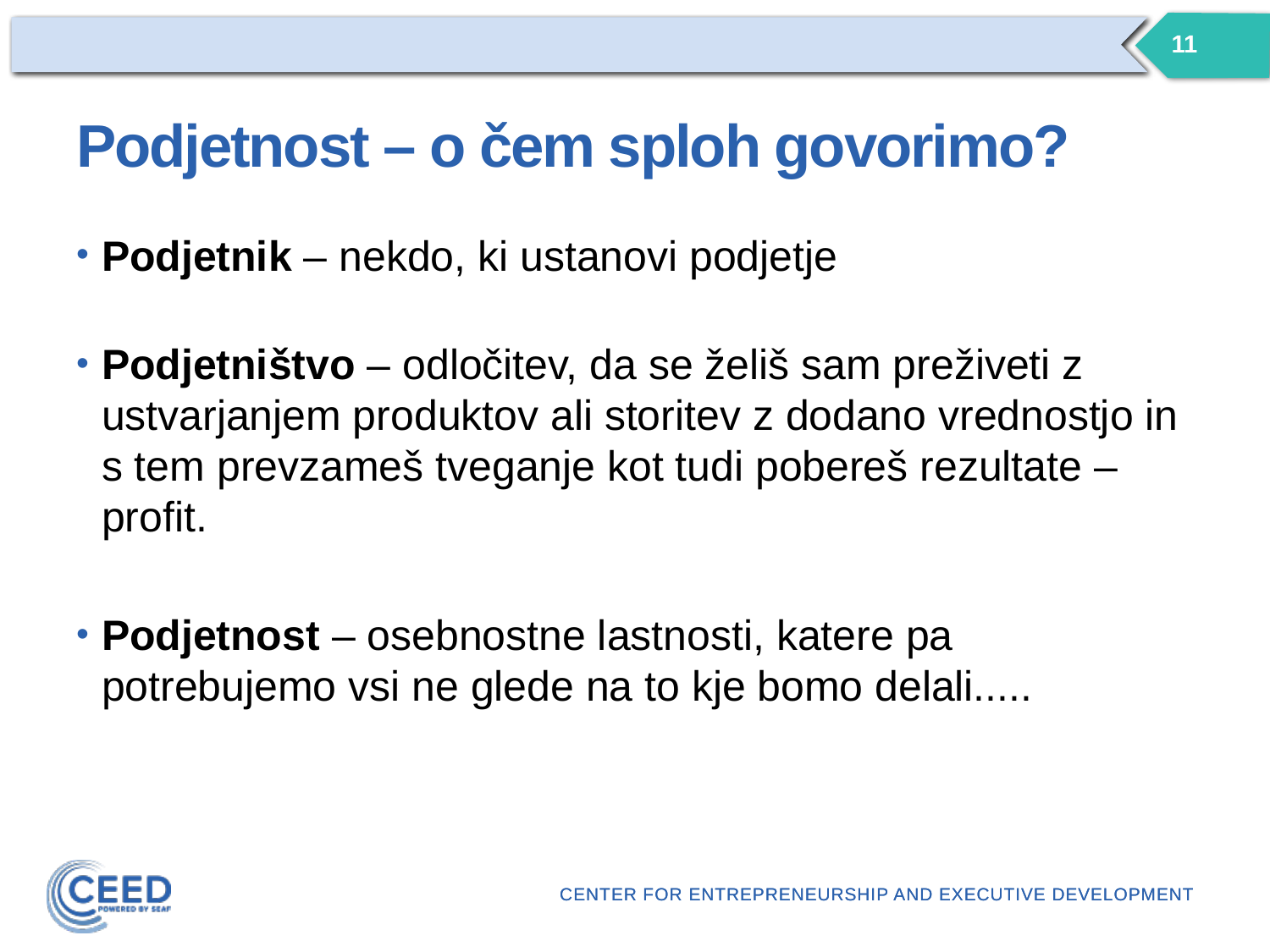

11
# Podjetnost – o čem sploh govorimo?
Podjetnik – nekdo, ki ustanovi podjetje

Podjetništvo – odločitev, da se želiš sam preživeti z ustvarjanjem produktov ali storitev z dodano vrednostjo in s tem prevzameš tveganje kot tudi pobereš rezultate – profit.

Podjetnost – osebnostne lastnosti, katere pa potrebujemo vsi ne glede na to kje bomo delali.....